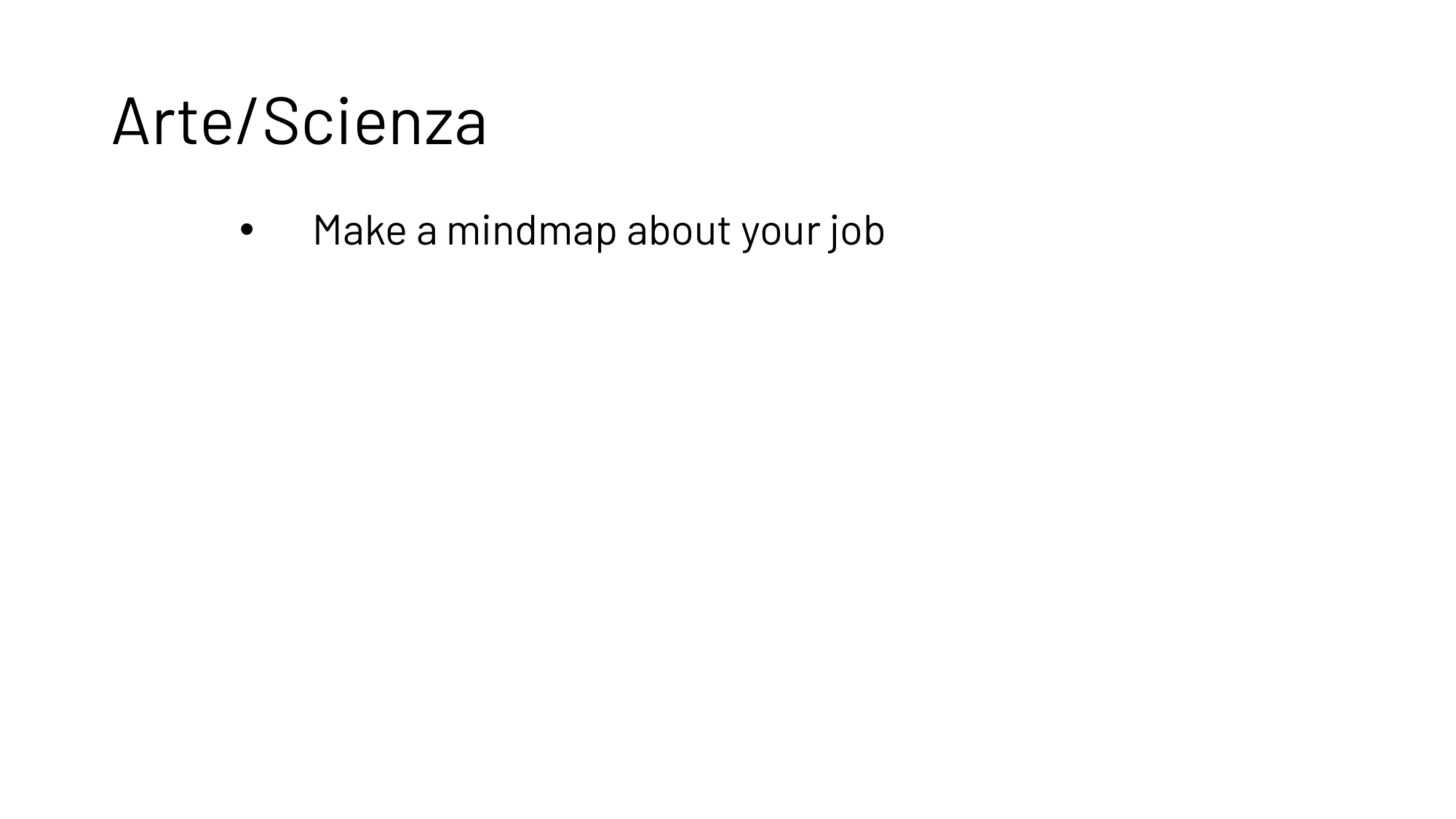

# Arte/Scienza
Make a mindmap about your job